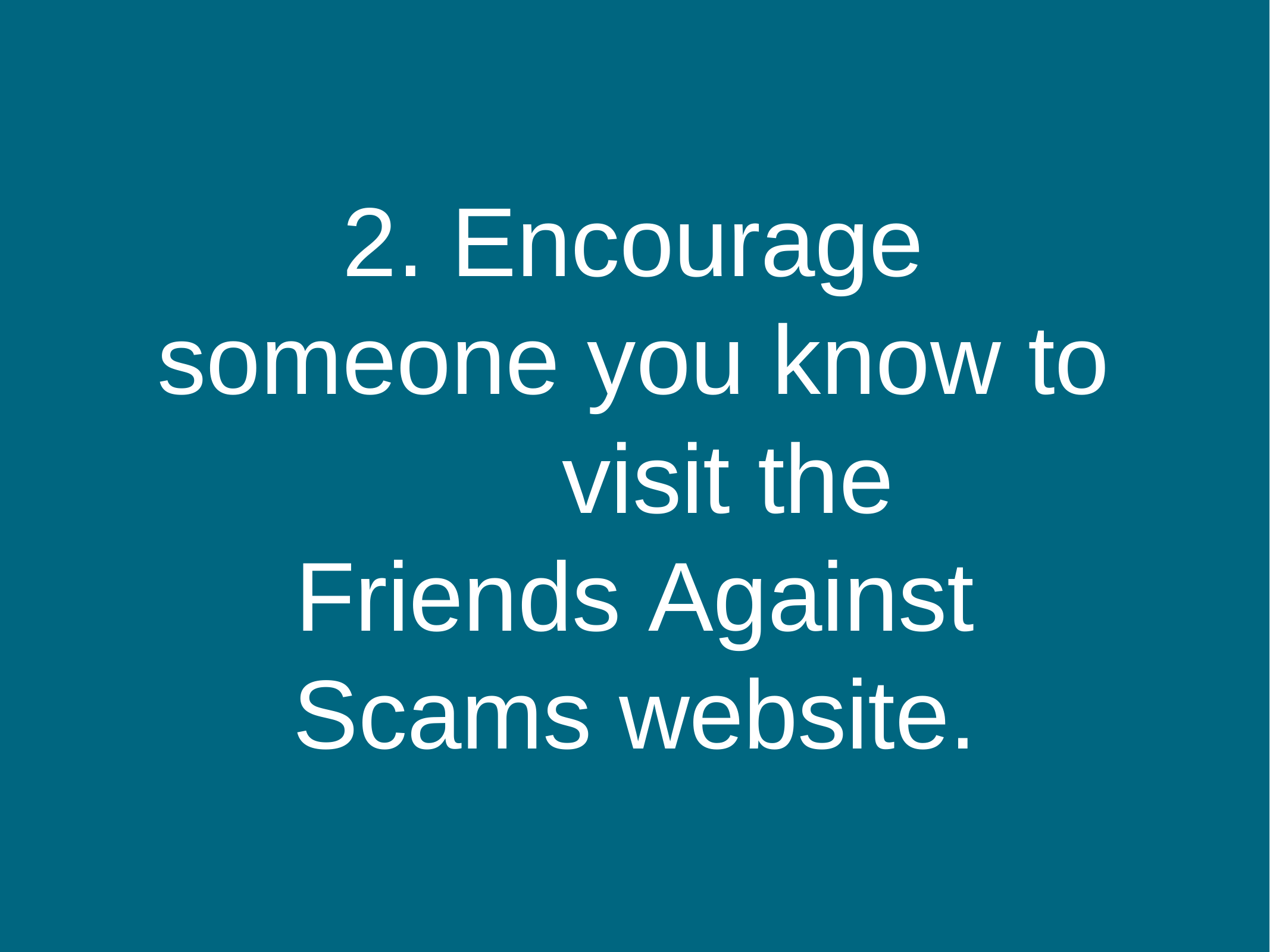

2. Encourage someone you know to
visit the Friends Against Scams website.